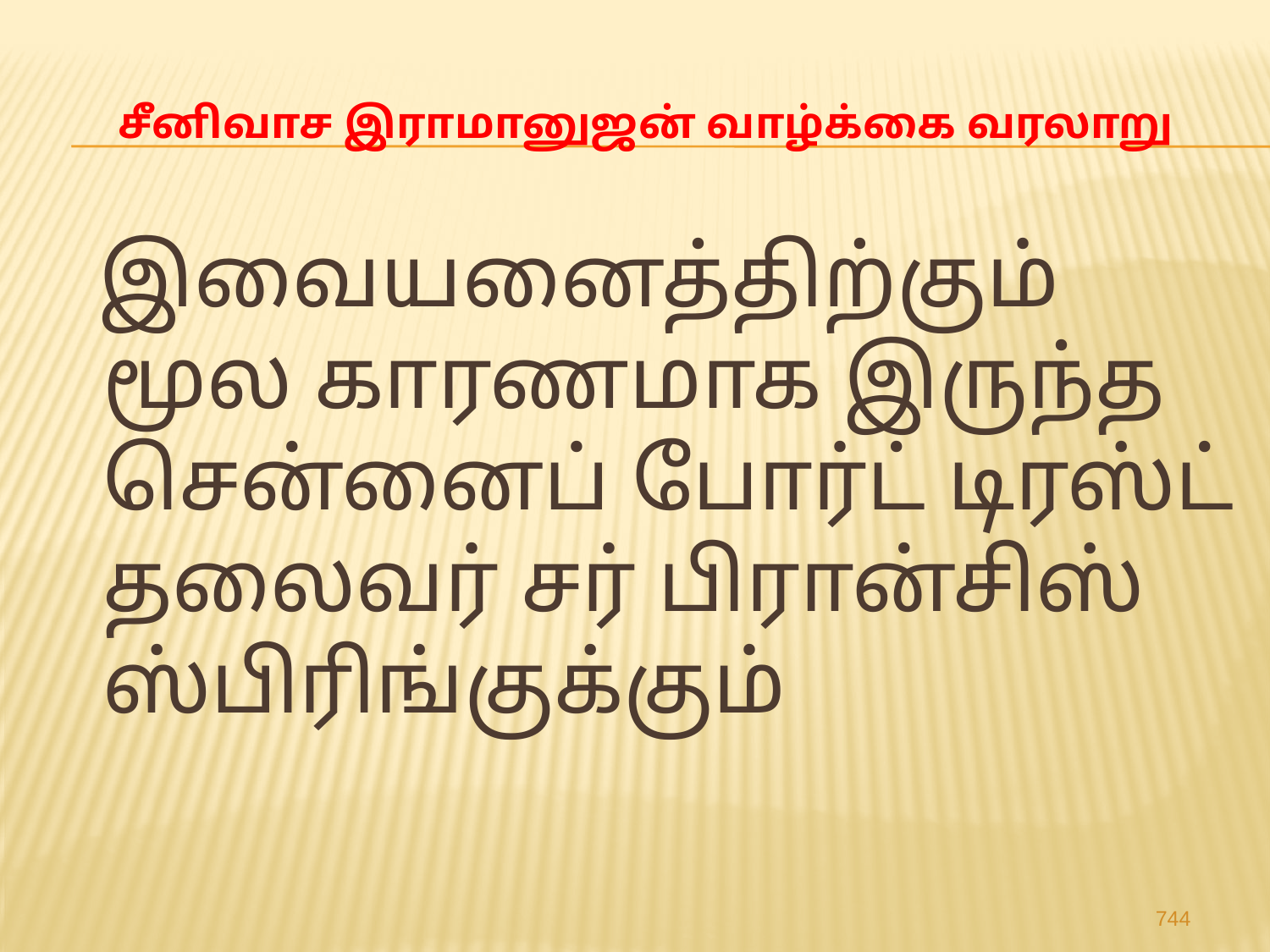

# சீனிவாச இராமானுஜன் வாழ்க்கை வரலாறு
  இவையனைத்திற்கும் மூல காரணமாக இருந்த சென்னைப் போர்ட் டிரஸ்ட் தலைவர் சர் பிரான்சிஸ் ஸ்பிரிங்குக்கும்

744